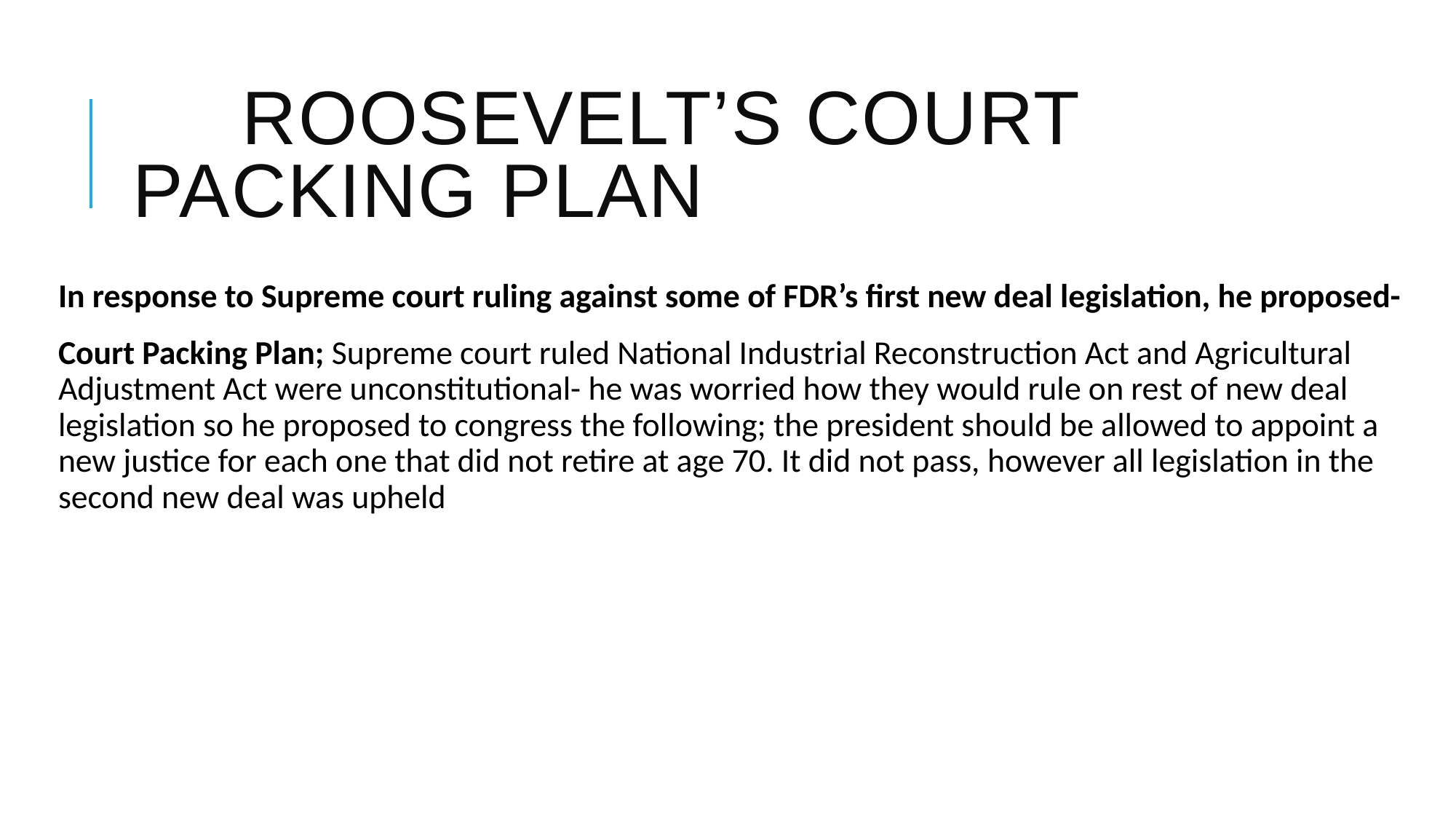

# Roosevelt’s Court Packing plan
In response to Supreme court ruling against some of FDR’s first new deal legislation, he proposed-
Court Packing Plan; Supreme court ruled National Industrial Reconstruction Act and Agricultural Adjustment Act were unconstitutional- he was worried how they would rule on rest of new deal legislation so he proposed to congress the following; the president should be allowed to appoint a new justice for each one that did not retire at age 70. It did not pass, however all legislation in the second new deal was upheld